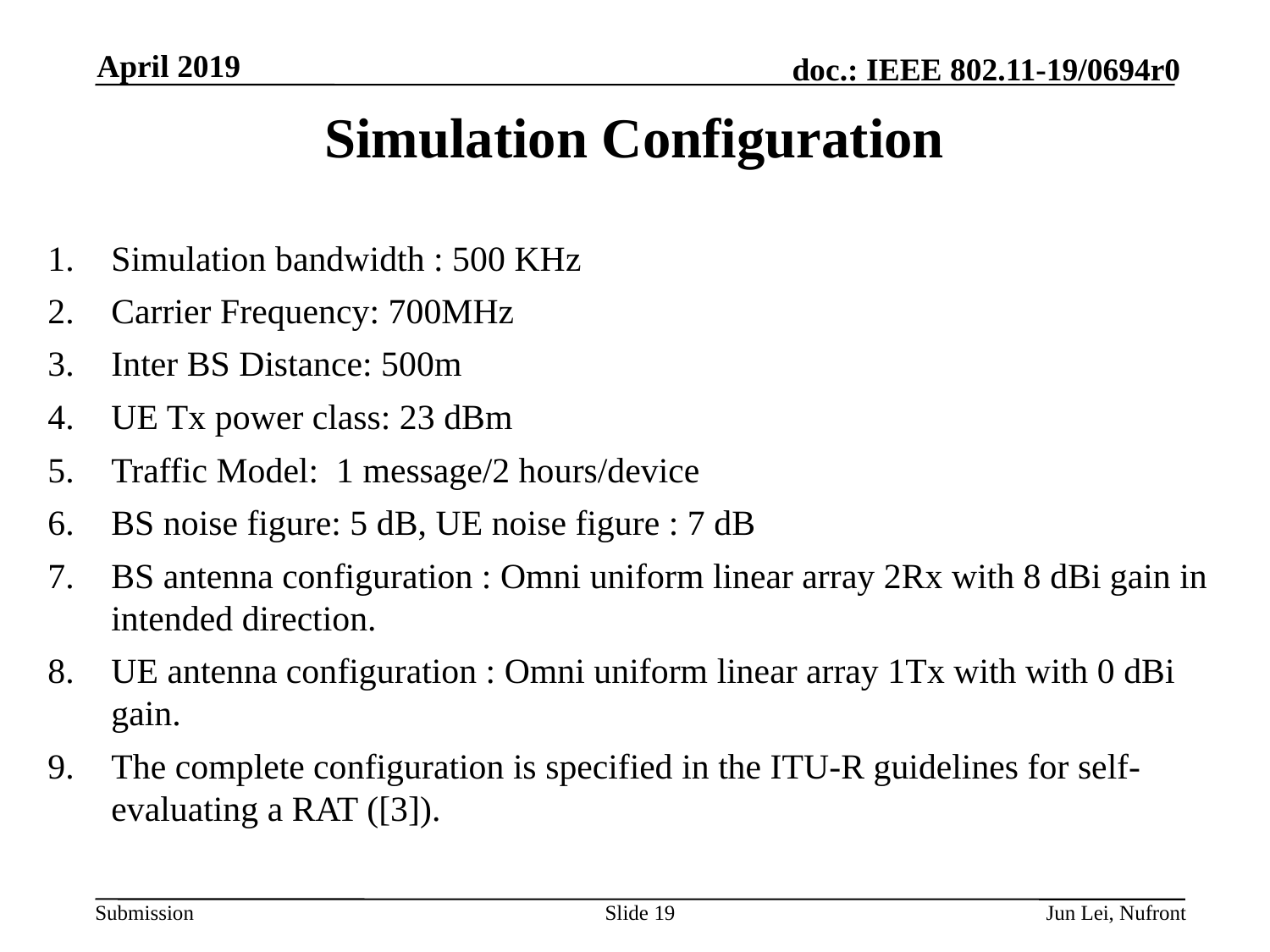

April 2019
# Simulation Configuration

Simulation bandwidth : 500 KHz
Carrier Frequency: 700MHz
Inter BS Distance: 500m
UE Tx power class: 23 dBm
Traffic Model:  1 message/2 hours/device
BS noise figure: 5 dB, UE noise figure : 7 dB
BS antenna configuration : Omni uniform linear array 2Rx with 8 dBi gain in intended direction.
UE antenna configuration : Omni uniform linear array 1Tx with with 0 dBi gain.
The complete configuration is specified in the ITU-R guidelines for self-evaluating a RAT ([3]).

Slide 19
Jun Lei, Nufront